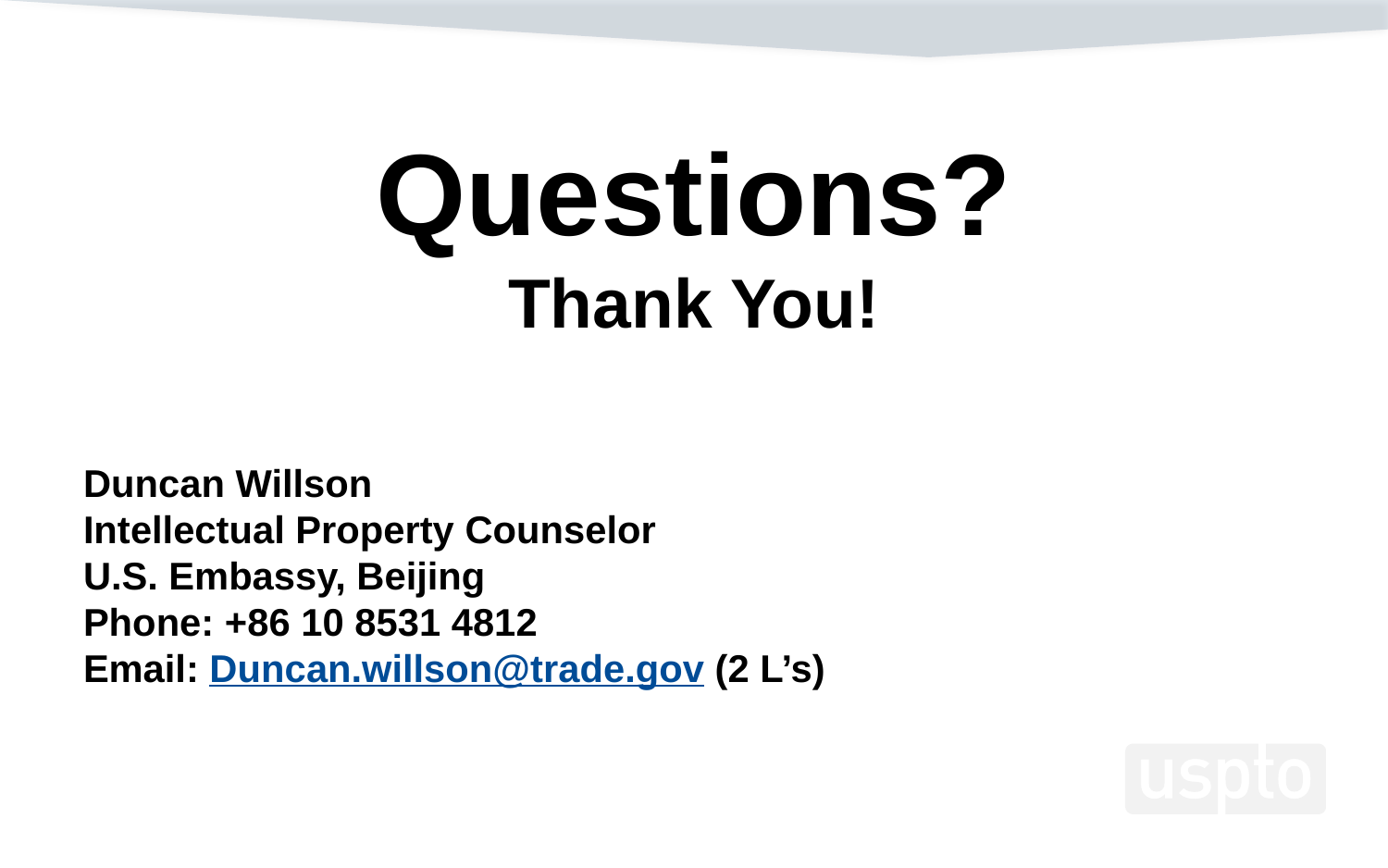

# Questions? Thank You!

Duncan Willson
Intellectual Property Counselor
U.S. Embassy, Beijing
Phone: +86 10 8531 4812
Email: Duncan.willson@trade.gov (2 L’s)